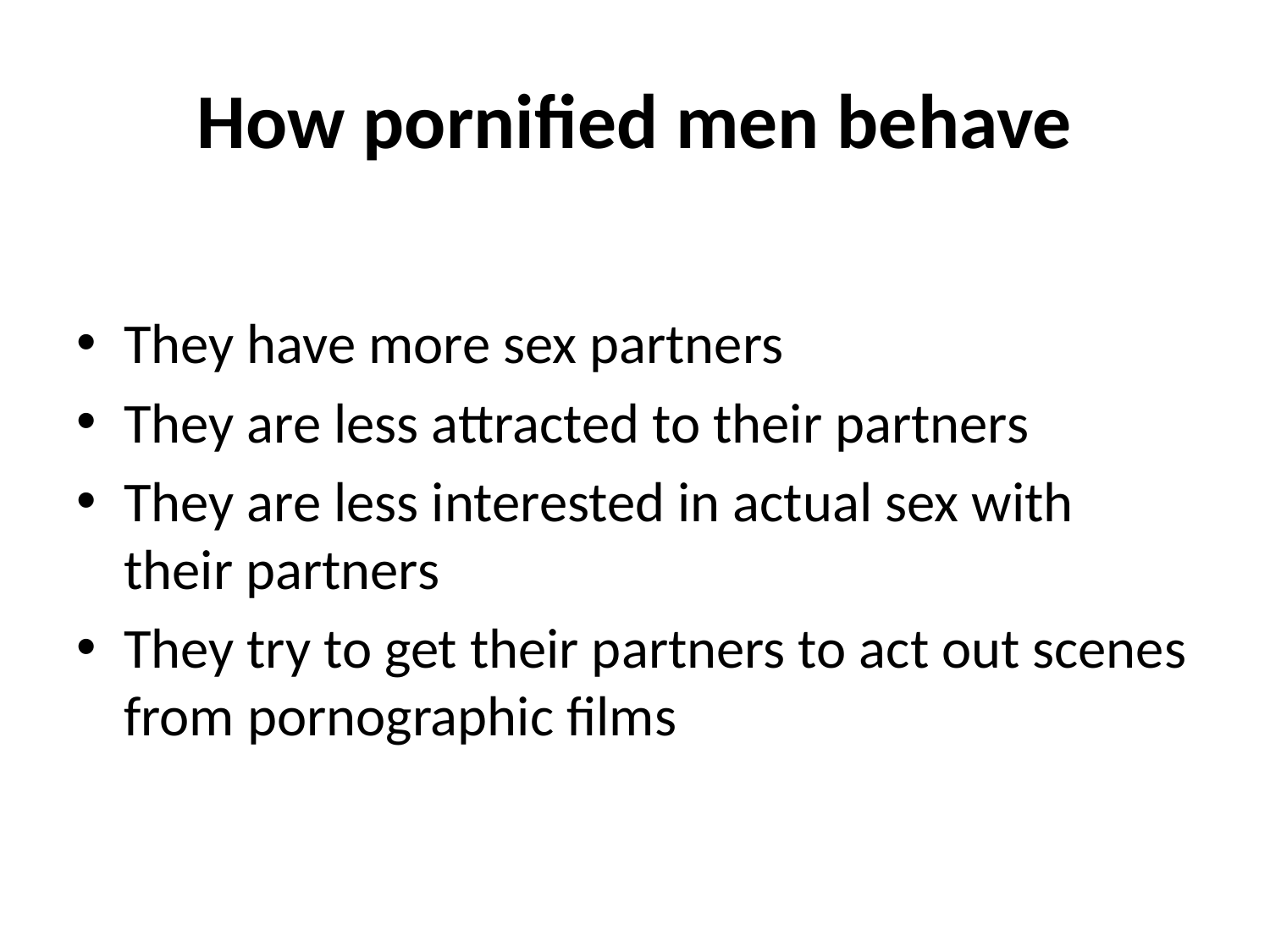

# How pornified men behave

They have more sex partners
They are less attracted to their partners
They are less interested in actual sex with their partners
They try to get their partners to act out scenes from pornographic films